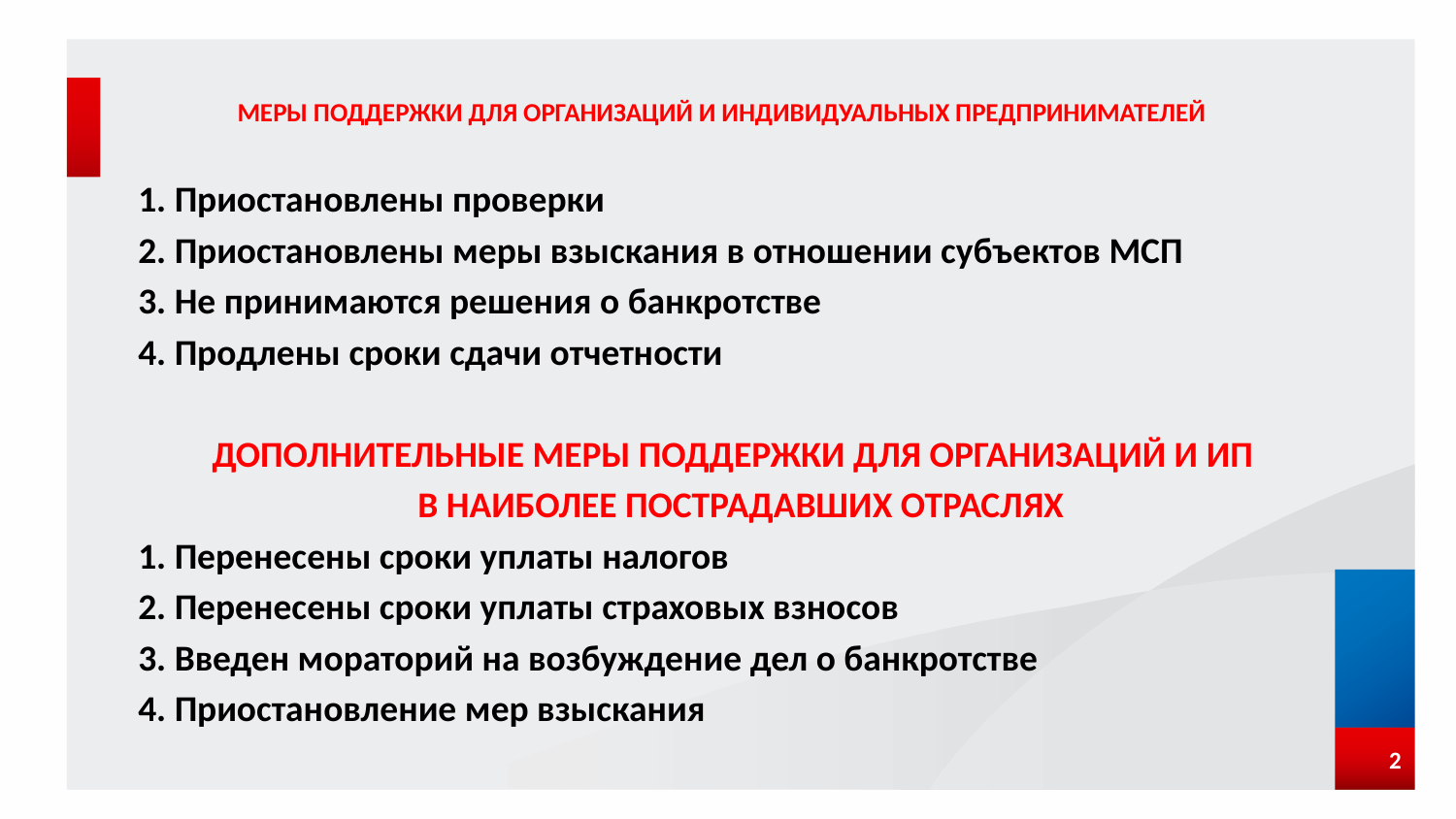

# МЕРЫ ПОДДЕРЖКИ ДЛЯ ОРГАНИЗАЦИЙ И ИНДИВИДУАЛЬНЫХ ПРЕДПРИНИМАТЕЛЕЙ
1. Приостановлены проверки
2. Приостановлены меры взыскания в отношении субъектов МСП
3. Не принимаются решения о банкротстве
4. Продлены сроки сдачи отчетности

ДОПОЛНИТЕЛЬНЫЕ МЕРЫ ПОДДЕРЖКИ ДЛЯ ОРГАНИЗАЦИЙ И ИП
в НАИБОЛЕЕ ПОСТРАДАВШИХ ОТРАСЛЯХ
1. Перенесены сроки уплаты налогов
2. Перенесены сроки уплаты страховых взносов
3. Введен мораторий на возбуждение дел о банкротстве
4. Приостановление мер взыскания

2